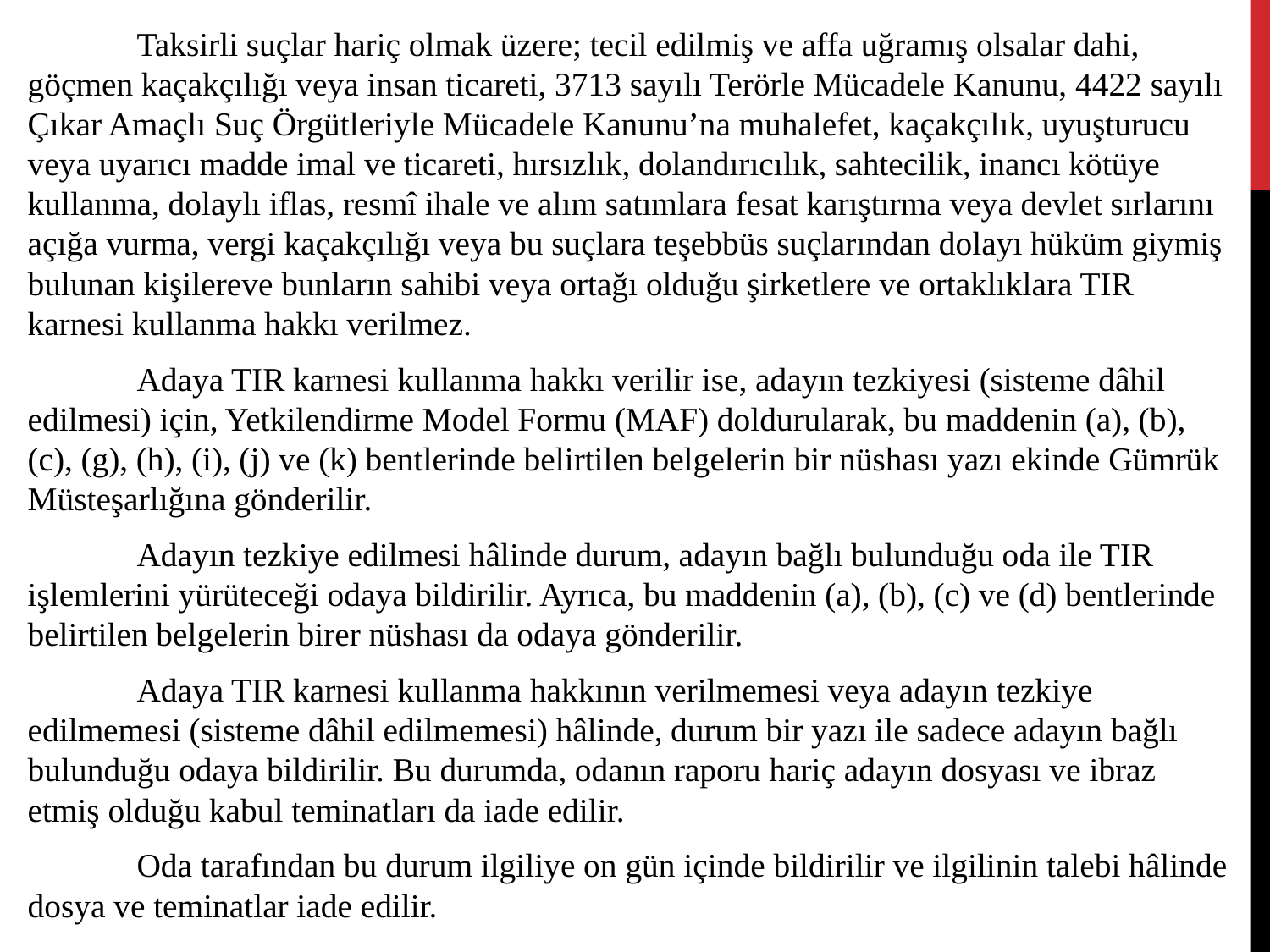

Taksirli suçlar hariç olmak üzere; tecil edilmiş ve affa uğramış olsalar dahi, göçmen kaçakçılığı veya insan ticareti, 3713 sayılı Terörle Mücadele Kanunu, 4422 sayılı Çıkar Amaçlı Suç Örgütleriyle Mücadele Kanunu’na muhalefet, kaçakçılık, uyuşturucu veya uyarıcı madde imal ve ticareti, hırsızlık, dolandırıcılık, sahtecilik, inancı kötüye kullanma, dolaylı iflas, resmî ihale ve alım satımlara fesat karıştırma veya devlet sırlarını açığa vurma, vergi kaçakçılığı veya bu suçlara teşebbüs suçlarından dolayı hüküm giymiş bulunan kişilereve bunların sahibi veya ortağı olduğu şirketlere ve ortaklıklara TIR karnesi kullanma hakkı verilmez.
	Adaya TIR karnesi kullanma hakkı verilir ise, adayın tezkiyesi (sisteme dâhil  edilmesi) için, Yetkilendirme Model Formu (MAF) doldurularak, bu maddenin (a), (b), (c), (g), (h), (i), (j) ve (k) bentlerinde belirtilen belgelerin bir nüshası yazı ekinde Gümrük Müsteşarlığına gönderilir.
	Adayın tezkiye edilmesi hâlinde durum, adayın bağlı bulunduğu oda ile TIR işlemlerini yürüteceği odaya bildirilir. Ayrıca, bu maddenin (a), (b), (c) ve (d) bentlerinde belirtilen belgelerin birer nüshası da odaya gönderilir.
		Adaya TIR karnesi kullanma hakkının verilmemesi veya adayın tezkiye edilmemesi (sisteme dâhil edilmemesi) hâlinde, durum bir yazı ile sadece adayın bağlı bulunduğu odaya bildirilir. Bu durumda, odanın raporu hariç adayın dosyası ve ibraz etmiş olduğu kabul teminatları da iade edilir.
	Oda tarafından bu durum ilgiliye on gün içinde bildirilir ve ilgilinin talebi hâlinde dosya ve teminatlar iade edilir.